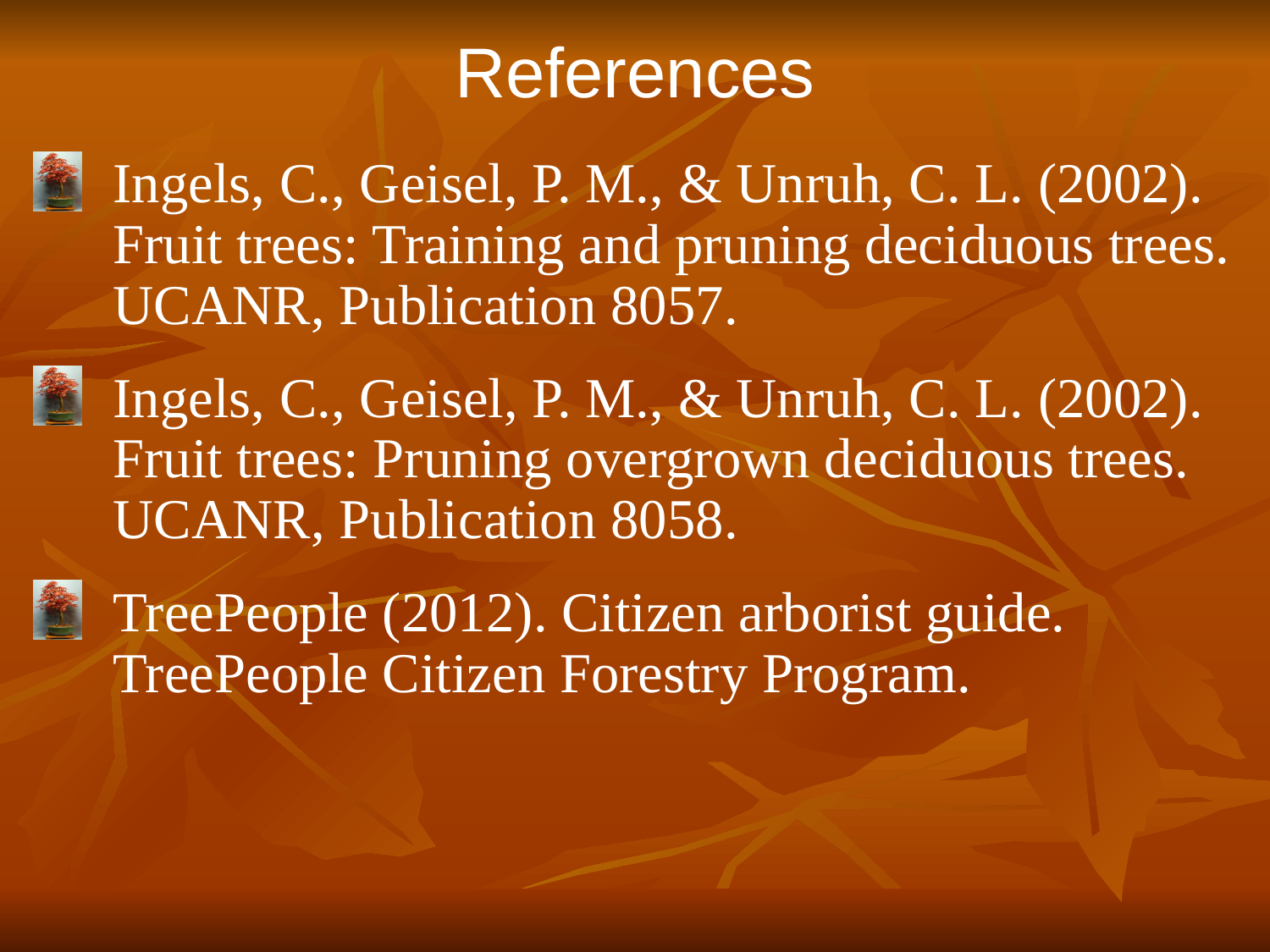

References
Ingels, C., Geisel, P. M., & Unruh, C. L. (2002). Fruit trees: Training and pruning deciduous trees. UCANR, Publication 8057.
Ingels, C., Geisel, P. M., & Unruh, C. L. (2002). Fruit trees: Pruning overgrown deciduous trees. UCANR, Publication 8058.
TreePeople (2012). Citizen arborist guide. TreePeople Citizen Forestry Program.